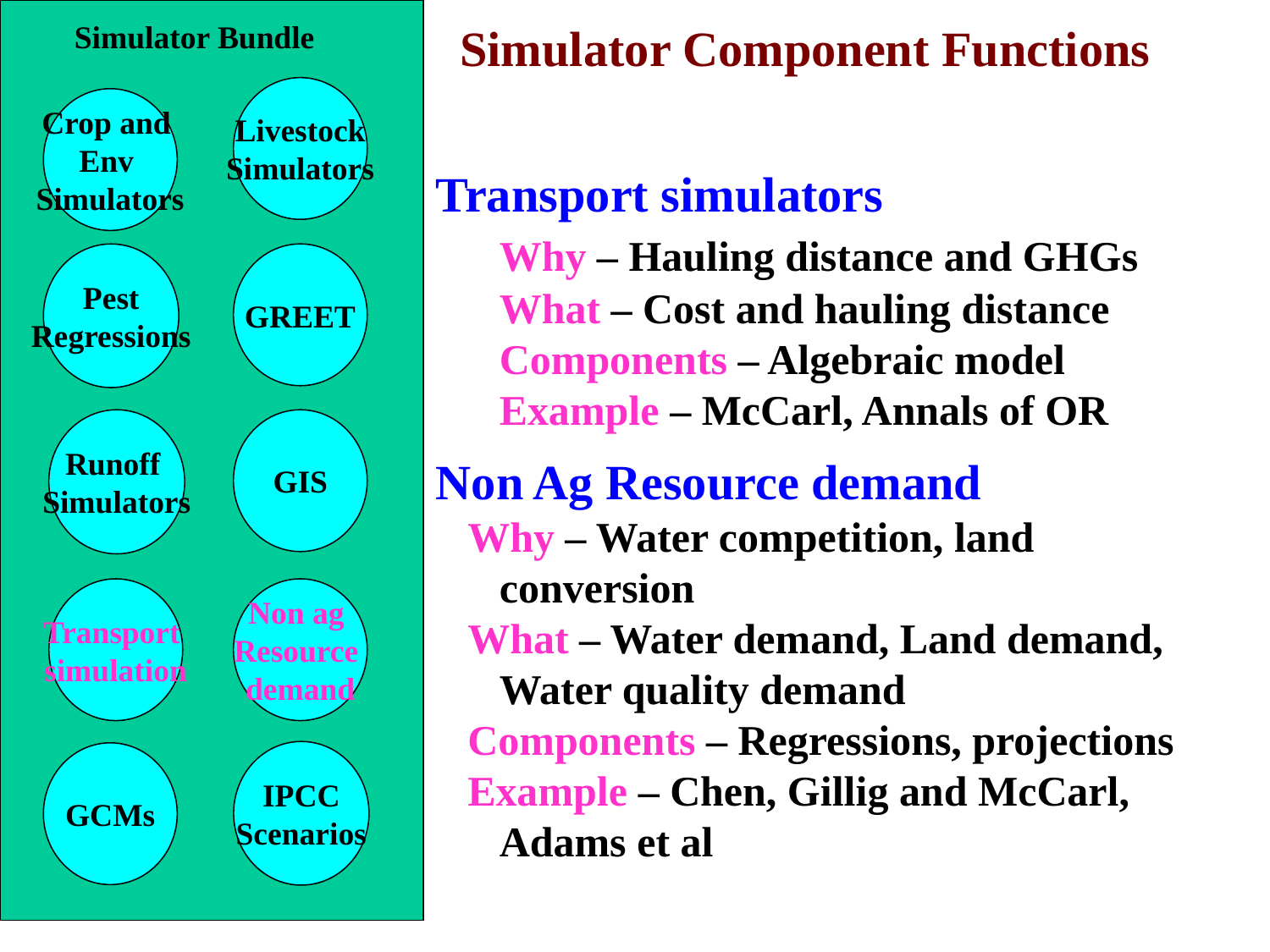

Simulator Bundle
Livestock
Simulators
Crop and
Env
Simulators
Pest
Regressions
GREET
Runoff
Simulators
GIS
Transport
simulation
Non ag
Resource
demand
IPCC
Scenarios
GCMs
Simulator Component Functions
Transport simulators
	Why – Hauling distance and GHGs
	What – Cost and hauling distance
	Components – Algebraic model
	Example – McCarl, Annals of OR

Non Ag Resource demand
   Why – Water competition, land conversion
   What – Water demand, Land demand, Water quality demand
   Components – Regressions, projections
   Example – Chen, Gillig and McCarl, Adams et al